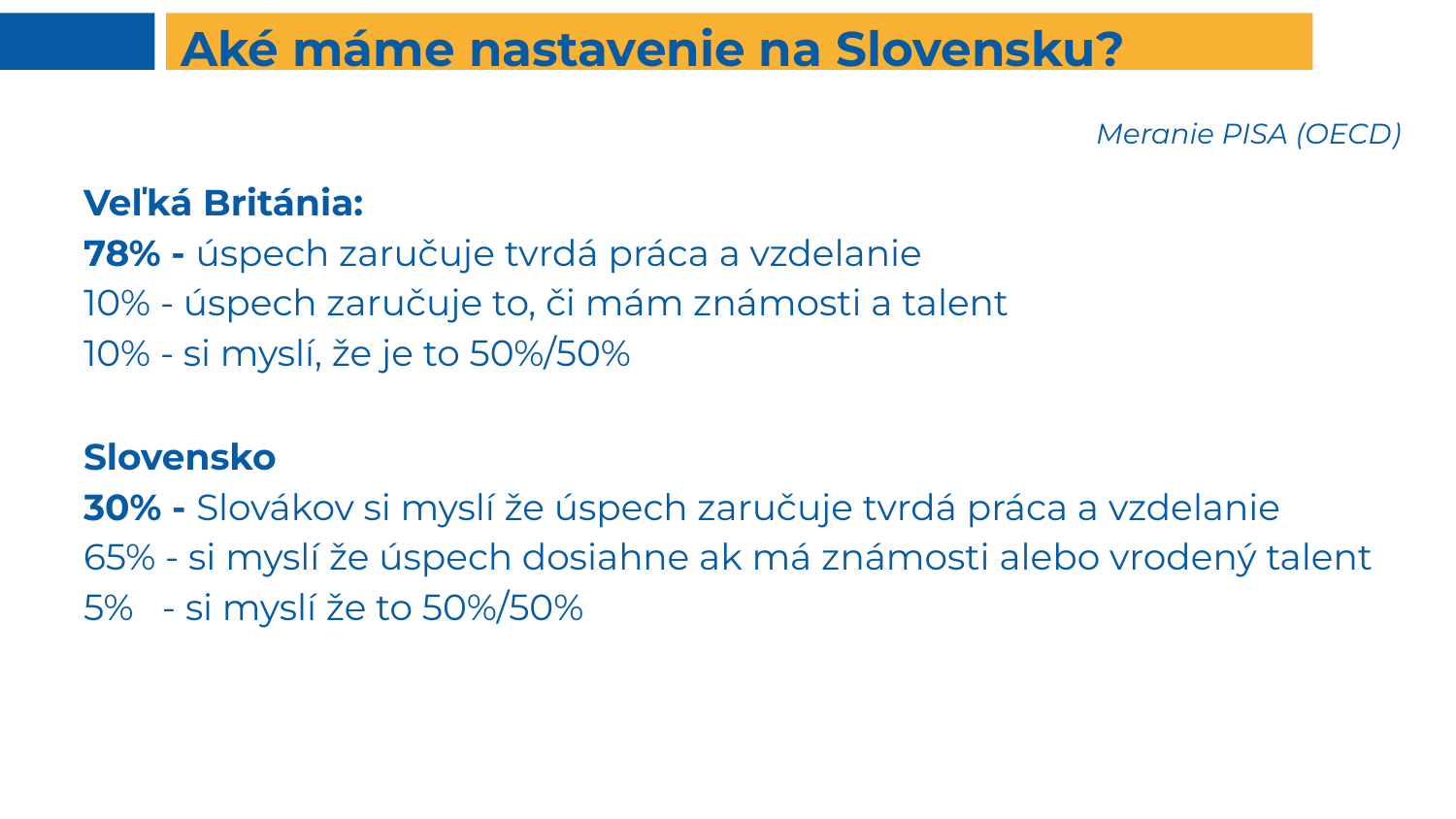

Aké máme nastavenie na Slovensku?
Meranie PISA (OECD)
Veľká Británia:
78% - úspech zaručuje tvrdá práca a vzdelanie
10% - úspech zaručuje to, či mám známosti a talent
10% - si myslí, že je to 50%/50%

Slovensko
30% - Slovákov si myslí že úspech zaručuje tvrdá práca a vzdelanie
65% - si myslí že úspech dosiahne ak má známosti alebo vrodený talent
5%   - si myslí že to 50%/50%